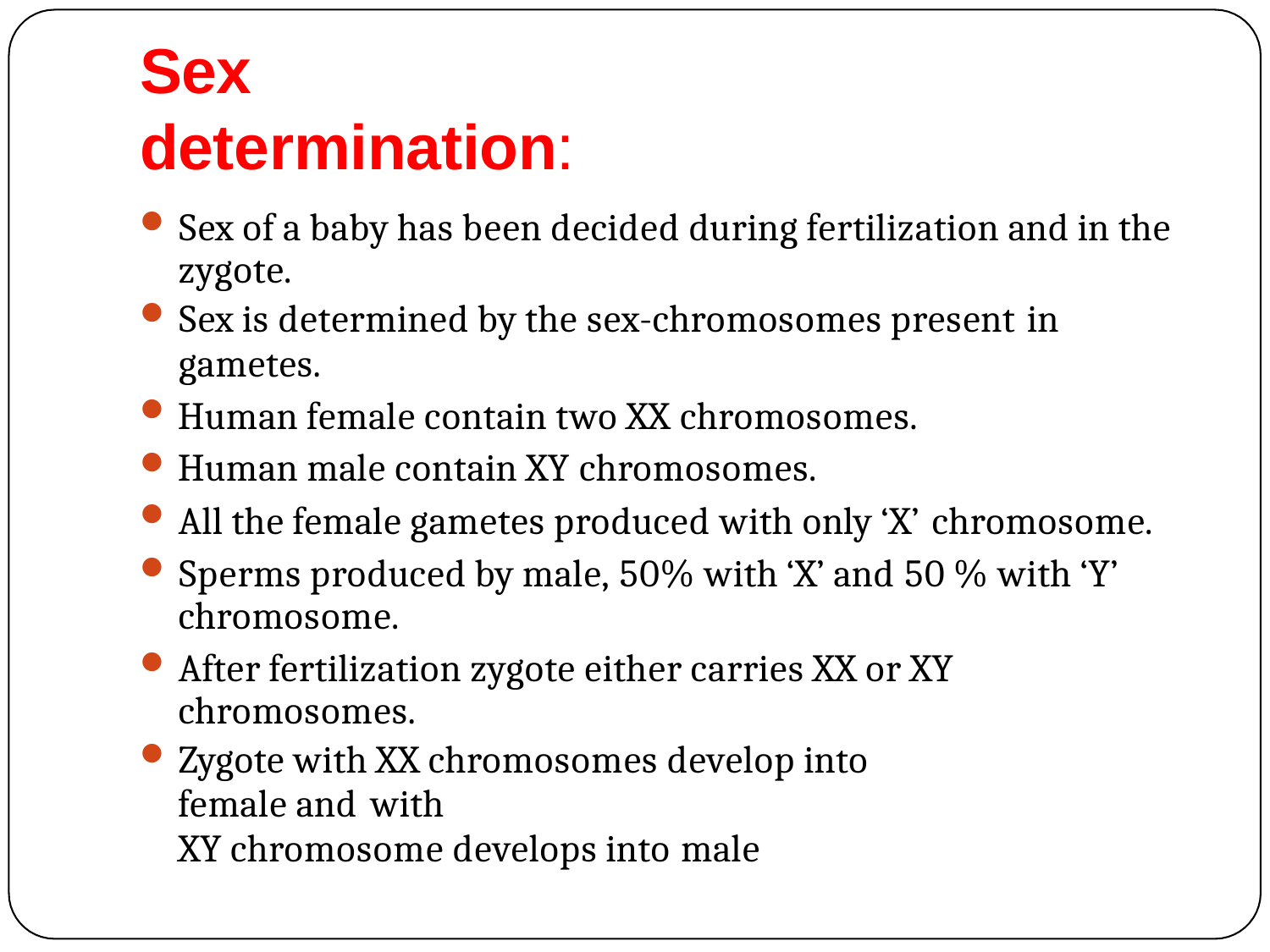

# Sex determination:
Sex of a baby has been decided during fertilization and in the  zygote.
Sex is determined by the sex-chromosomes present in
gametes.
Human female contain two XX chromosomes.
Human male contain XY chromosomes.
All the female gametes produced with only ‘X’ chromosome.
Sperms produced by male, 50% with ‘X’ and 50 % with ‘Y’  chromosome.
After fertilization zygote either carries XX or XY  chromosomes.
Zygote with XX chromosomes develop into female and with
XY chromosome develops into male